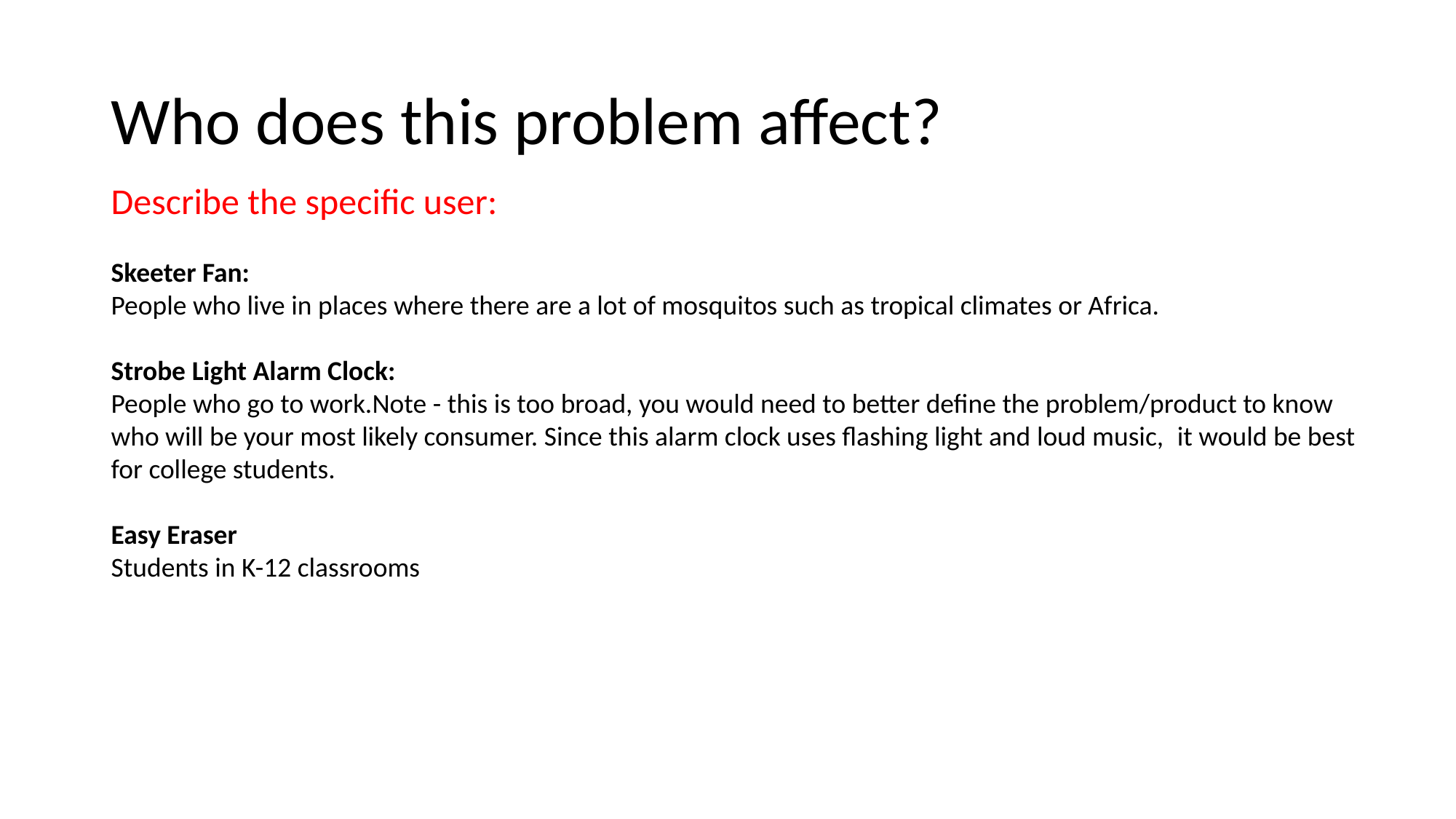

# Who does this problem affect?
Describe the specific user:

Skeeter Fan:  
People who live in places where there are a lot of mosquitos such as tropical climates or Africa.

Strobe Light Alarm Clock:
People who go to work.Note - this is too broad, you would need to better define the problem/product to know who will be your most likely consumer. Since this alarm clock uses flashing light and loud music,  it would be best for college students.

Easy Eraser
Students in K-12 classrooms